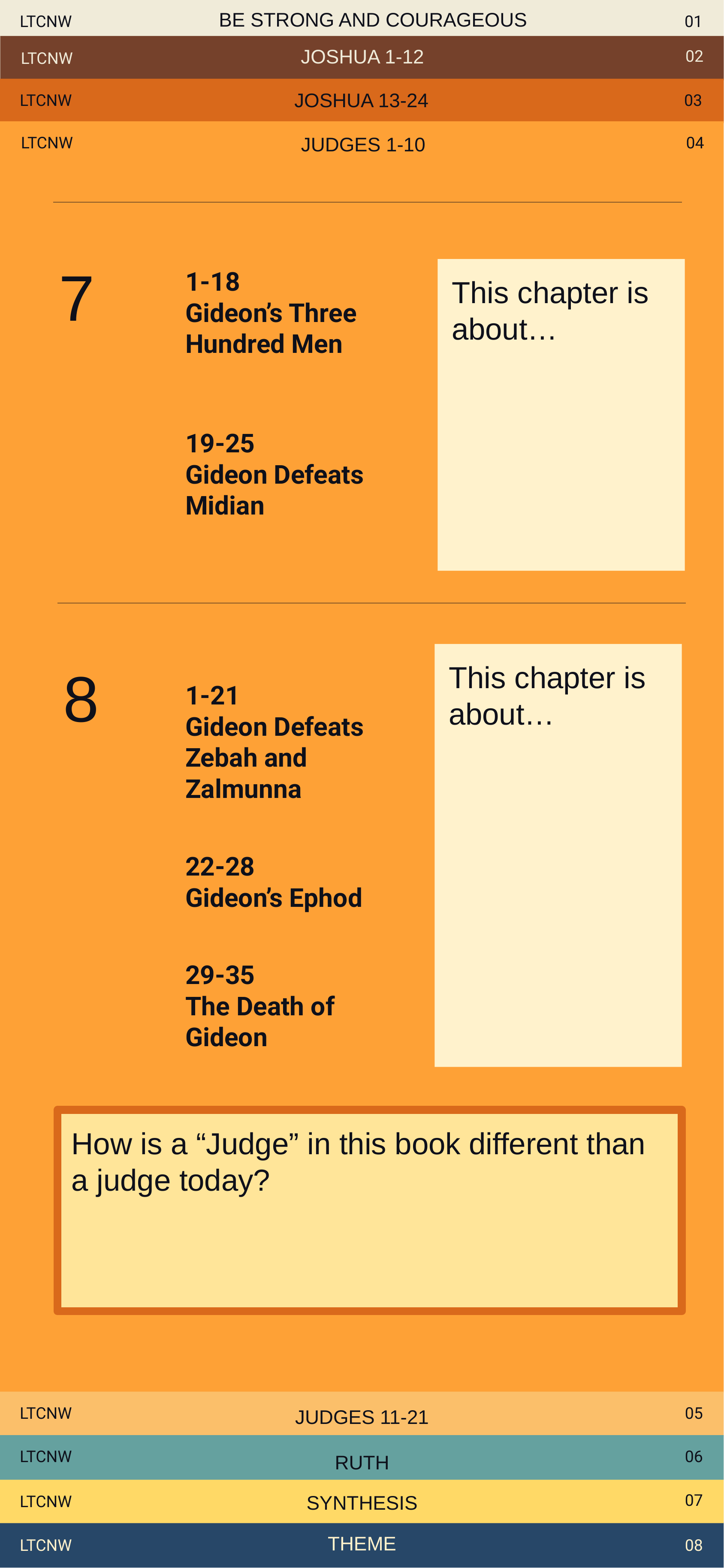

LTCNW
BE STRONG AND COURAGEOUS
01

02
LTCNW
JOSHUA 1-12
LTCNW
03
JOSHUA 13-24
LTCNW
04
JUDGES 1-10
7
1-18
Gideon’s Three Hundred Men
This chapter is about…

19-25
Gideon Defeats Midian

8
This chapter is about…
1-21
Gideon Defeats Zebah and Zalmunna
22-28
Gideon’s Ephod

29-35
The Death of Gideon

How is a “Judge” in this book different than a judge today?

LTCNW
05
JUDGES 11-21
LTCNW
06
RUTH
07
LTCNW
SYNTHESIS
LTCNW
THEME
08